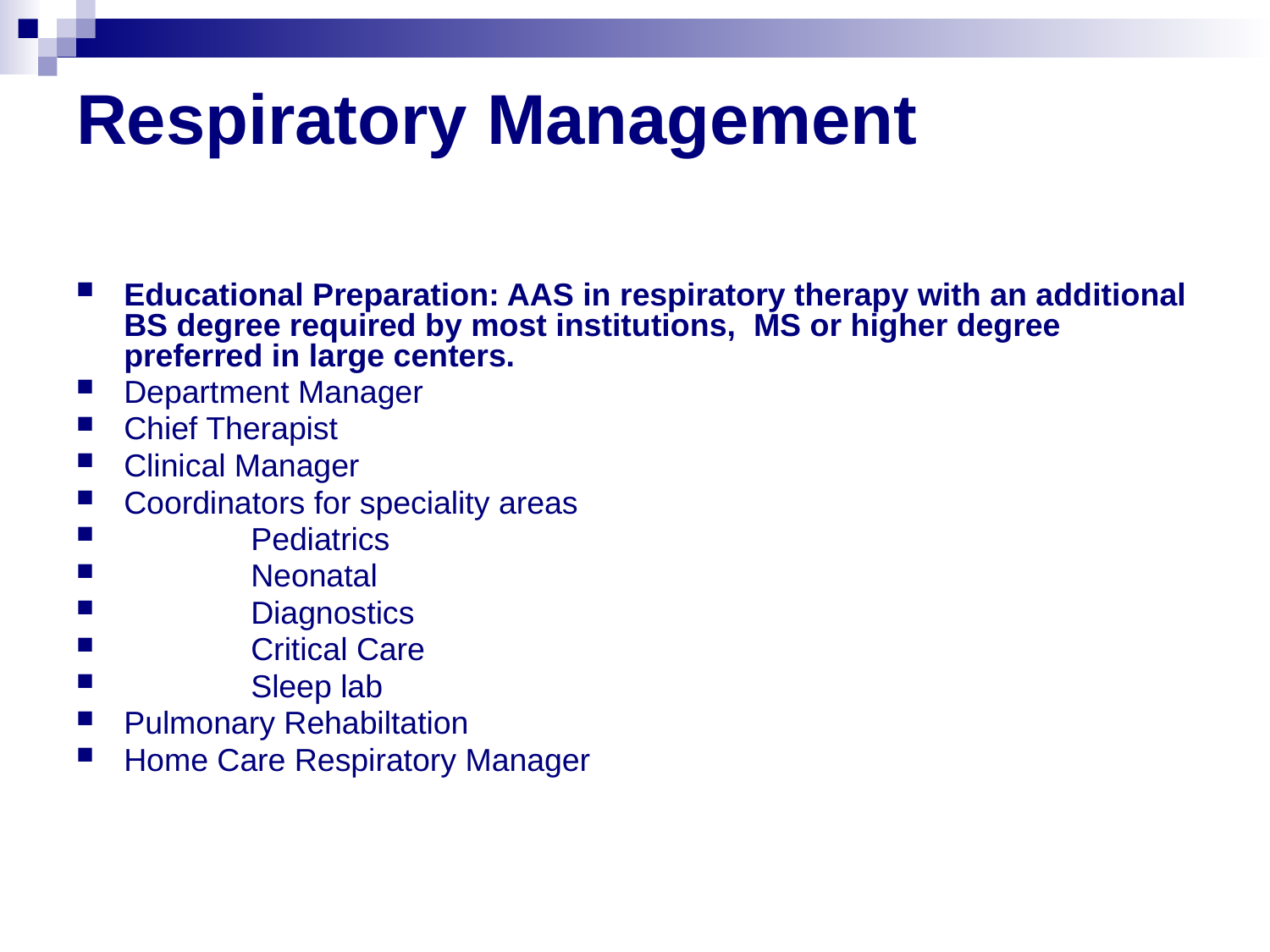

# Respiratory Management
Educational Preparation: AAS in respiratory therapy with an additional BS degree required by most institutions,  MS or higher degree preferred in large centers.
Department Manager
Chief Therapist
Clinical Manager
Coordinators for speciality areas
	Pediatrics
	Neonatal
	Diagnostics
	Critical Care
	Sleep lab
Pulmonary Rehabiltation
Home Care Respiratory Manager